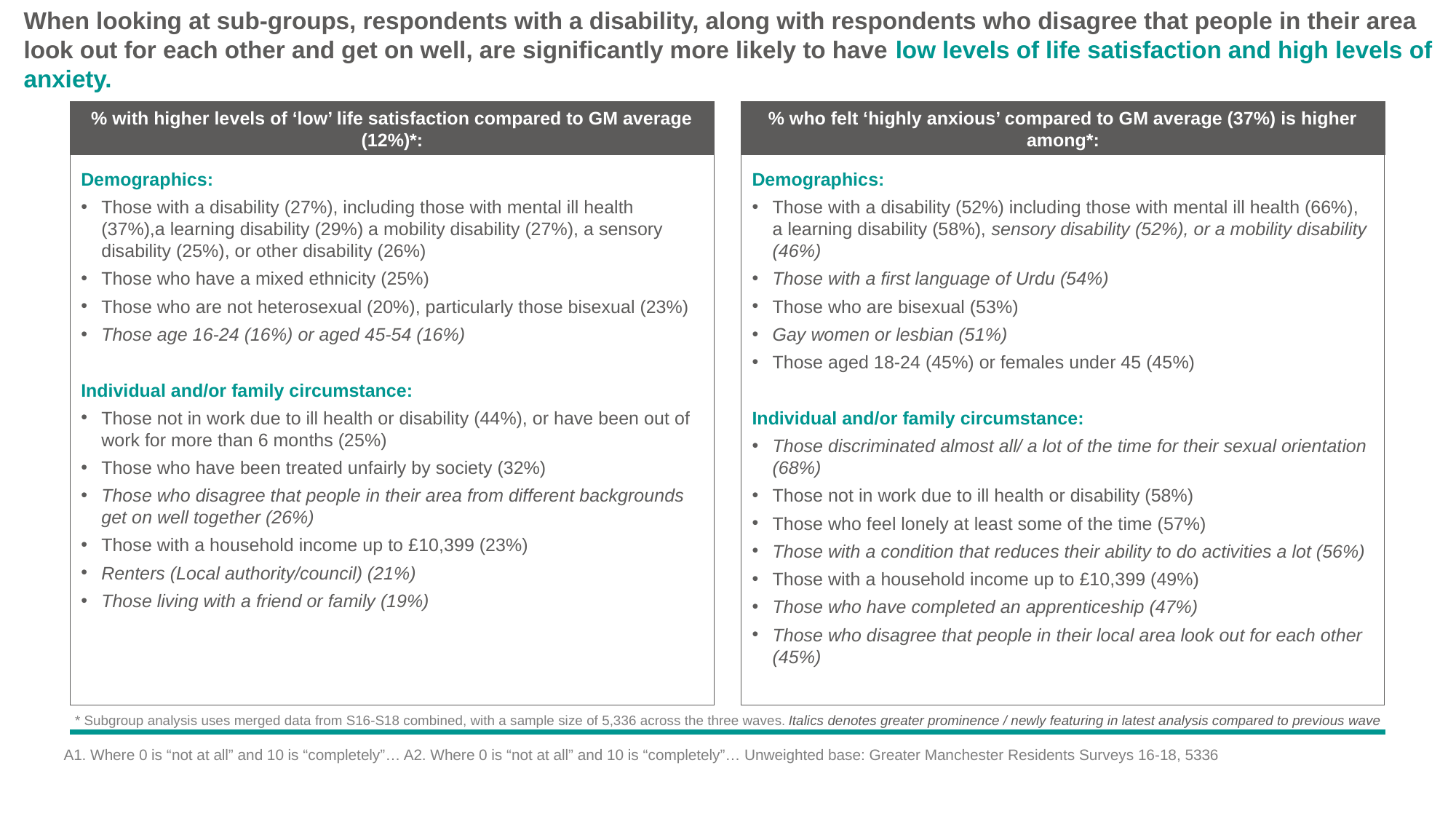

# When looking at sub-groups, respondents with a disability, along with respondents who disagree that people in their area look out for each other and get on well, are significantly more likely to have low levels of life satisfaction and high levels of anxiety.
% with higher levels of ‘low’ life satisfaction compared to GM average (12%)*:
% who felt ‘highly anxious’ compared to GM average (37%) is higher among*:
Demographics:
Those with a disability (27%), including those with mental ill health (37%),a learning disability (29%) a mobility disability (27%), a sensory disability (25%), or other disability (26%)
Those who have a mixed ethnicity (25%)
Those who are not heterosexual (20%), particularly those bisexual (23%)
Those age 16-24 (16%) or aged 45-54 (16%)

Individual and/or family circumstance:
Those not in work due to ill health or disability (44%), or have been out of work for more than 6 months (25%)
Those who have been treated unfairly by society (32%)
Those who disagree that people in their area from different backgrounds get on well together (26%)
Those with a household income up to £10,399 (23%)
Renters (Local authority/council) (21%)
Those living with a friend or family (19%)
Demographics:
Those with a disability (52%) including those with mental ill health (66%), a learning disability (58%), sensory disability (52%), or a mobility disability (46%)
Those with a first language of Urdu (54%)
Those who are bisexual (53%)
Gay women or lesbian (51%)
Those aged 18-24 (45%) or females under 45 (45%)

Individual and/or family circumstance:
Those discriminated almost all/ a lot of the time for their sexual orientation (68%)
Those not in work due to ill health or disability (58%)
Those who feel lonely at least some of the time (57%)
Those with a condition that reduces their ability to do activities a lot (56%)
Those with a household income up to £10,399 (49%)
Those who have completed an apprenticeship (47%)
Those who disagree that people in their local area look out for each other (45%)

 * Subgroup analysis uses merged data from S16-S18 combined, with a sample size of 5,336 across the three waves. Italics denotes greater prominence / newly featuring in latest analysis compared to previous wave

A1. Where 0 is “not at all” and 10 is “completely”… A2. Where 0 is “not at all” and 10 is “completely”… Unweighted base: Greater Manchester Residents Surveys 16-18, 5336